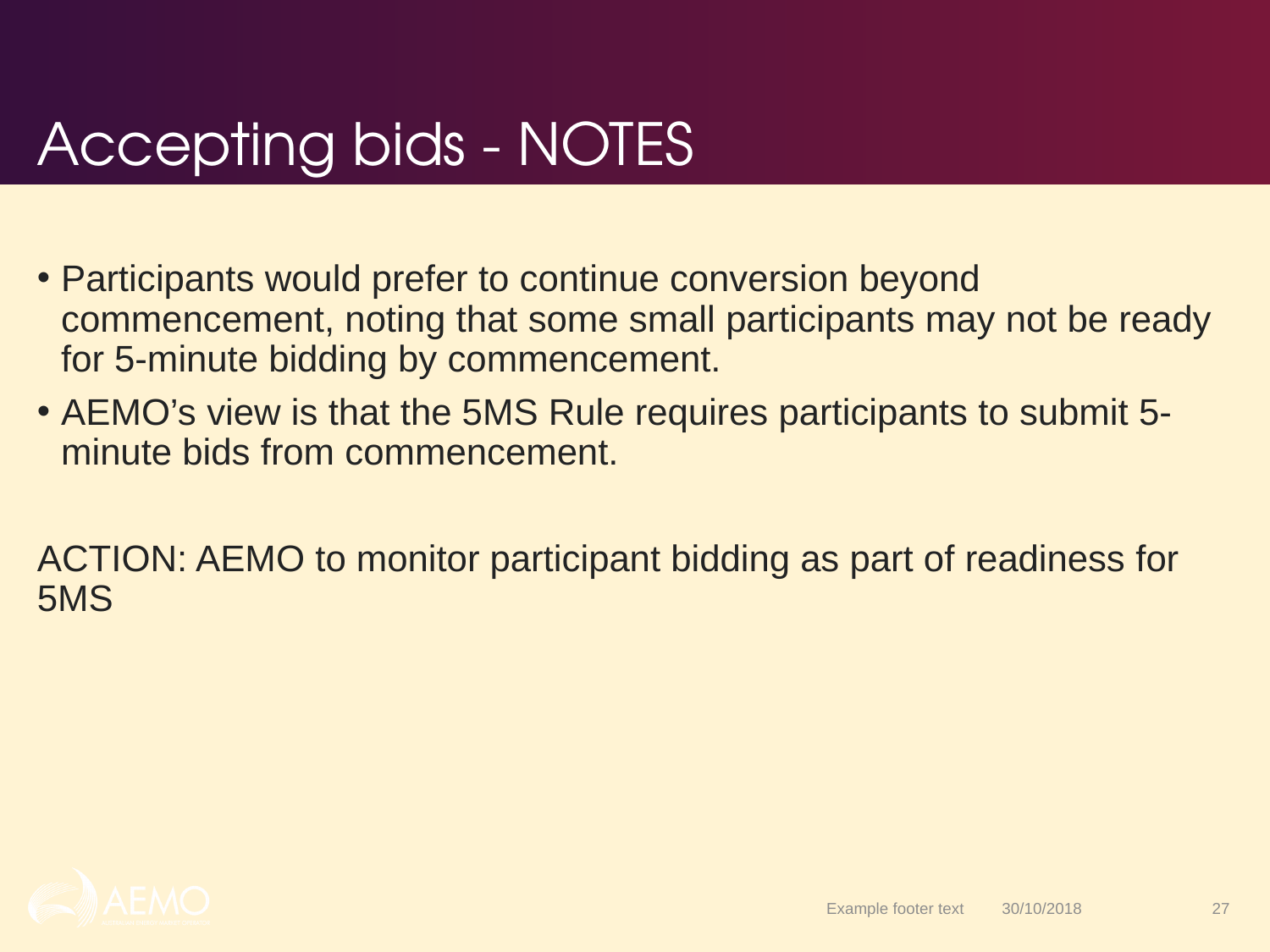

# Accepting bids - NOTES
Participants would prefer to continue conversion beyond commencement, noting that some small participants may not be ready for 5-minute bidding by commencement.
AEMO’s view is that the 5MS Rule requires participants to submit 5-minute bids from commencement.

ACTION: AEMO to monitor participant bidding as part of readiness for 5MS
Example footer text
30/10/2018
27